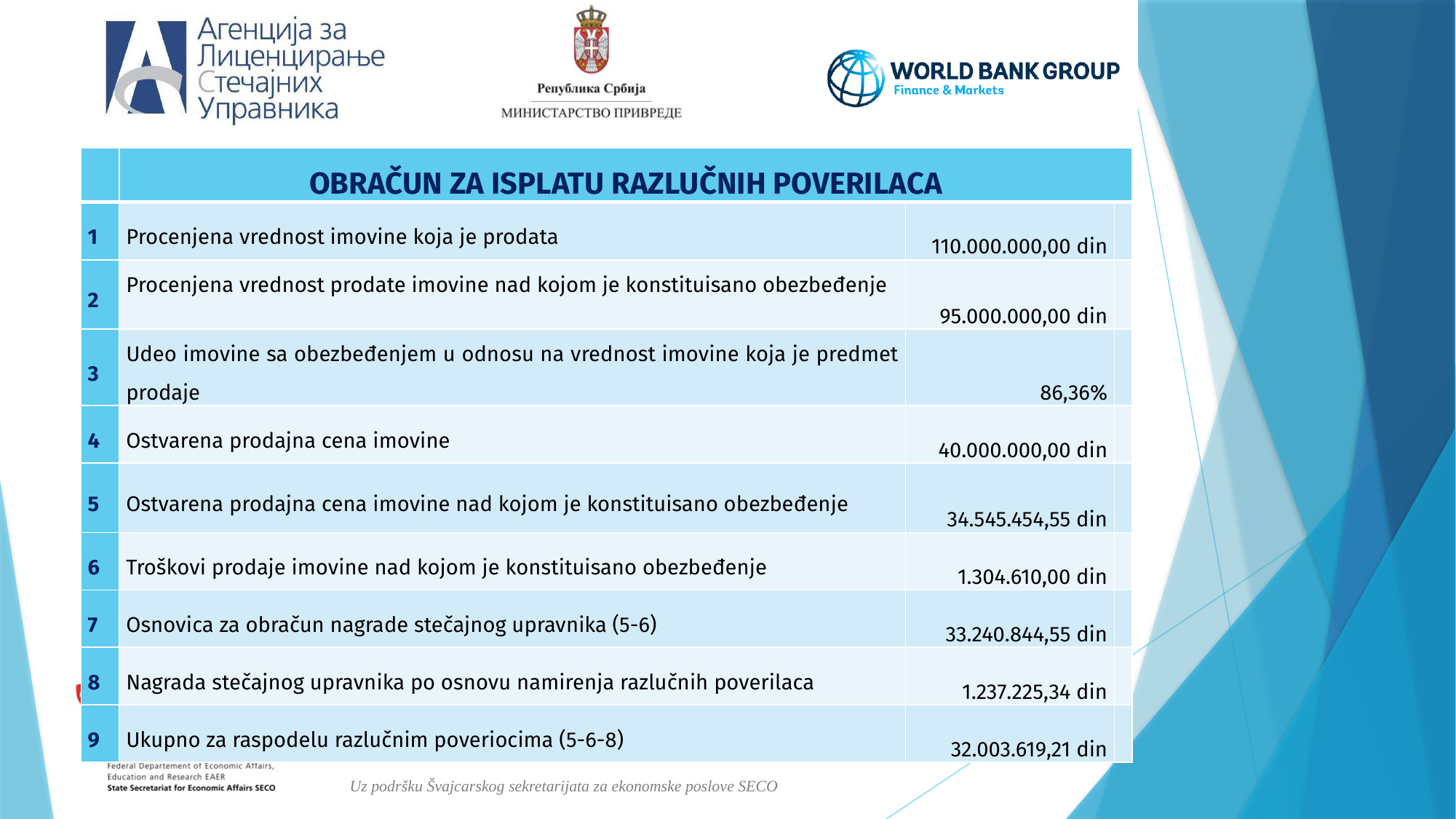

#
|  | OBRAČUN ZA ISPLATU RAZLUČNIH POVERILACA |  |  |
| --- | --- | --- | --- |
| 1 | Procenjena vrednost imovine koja je prodata | 110.000.000,00 din |  |
| 2 | Procenjena vrednost prodate imovine nad kojom je konstituisano obezbeđenje | 95.000.000,00 din |  |
| 3 | Udeo imovine sa obezbeđenjem u odnosu na vrednost imovine koja je predmet prodaje | 86,36% |  |
| 4 | Ostvarena prodajna cena imovine | 40.000.000,00 din |  |
| 5 | Ostvarena prodajna cena imovine nad kojom je konstituisano obezbeđenje | 34.545.454,55 din |  |
| 6 | Troškovi prodaje imovine nad kojom je konstituisano obezbeđenje | 1.304.610,00 din |  |
| 7 | Osnovica za obračun nagrade stečajnog upravnika (5-6) | 33.240.844,55 din |  |
| 8 | Nagrada stečajnog upravnika po osnovu namirenja razlučnih poverilaca | 1.237.225,34 din |  |
| 9 | Ukupno za raspodelu razlučnim poveriocima (5-6-8) | 32.003.619,21 din |  |